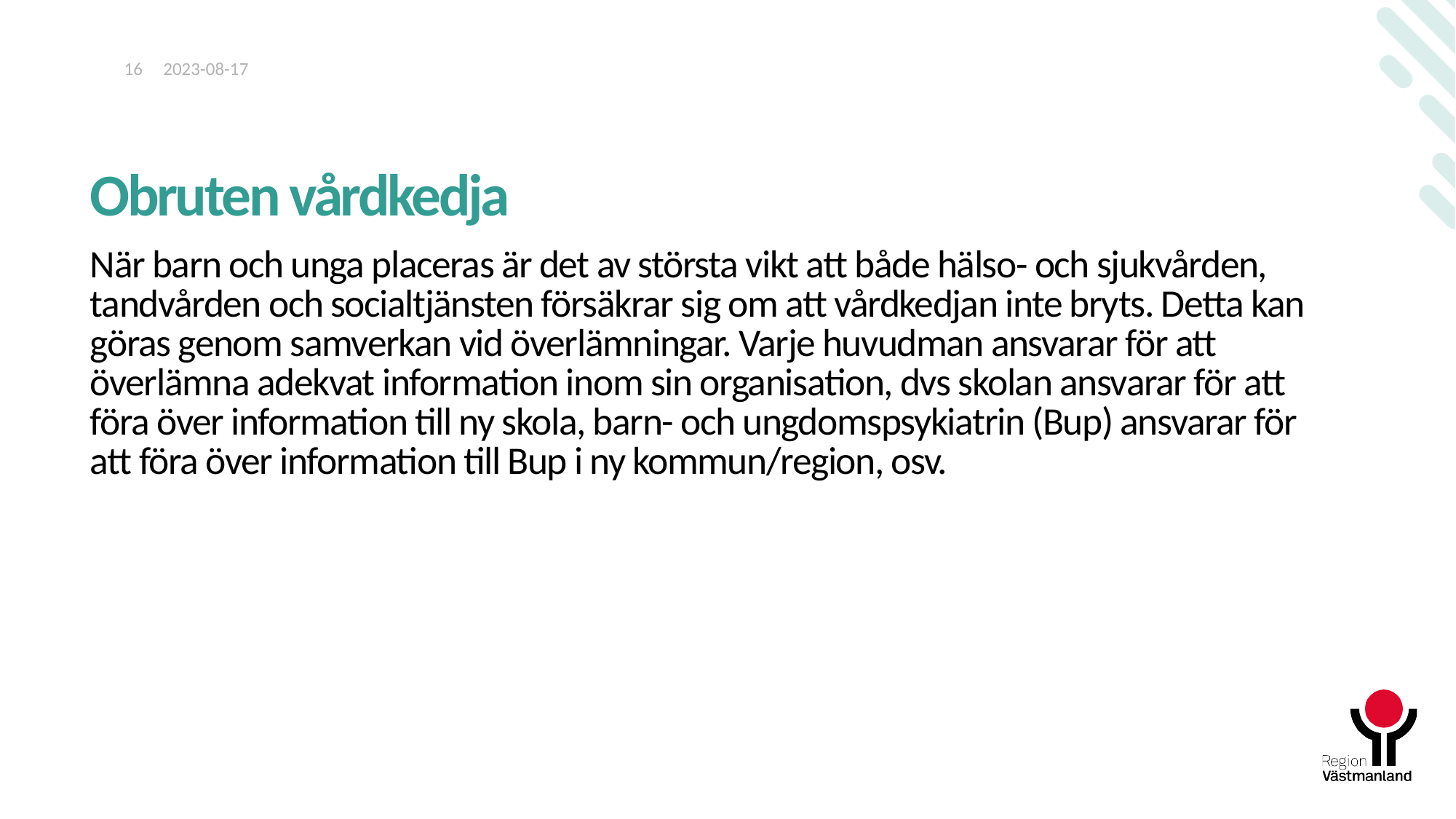

16
2023-08-17
# Obruten vårdkedja
När barn och unga placeras är det av största vikt att både hälso- och sjukvården, tandvården och socialtjänsten försäkrar sig om att vårdkedjan inte bryts. Detta kan göras genom samverkan vid överlämningar. Varje huvudman ansvarar för att överlämna adekvat information inom sin organisation, dvs skolan ansvarar för att föra över information till ny skola, barn- och ungdomspsykiatrin (Bup) ansvarar för att föra över information till Bup i ny kommun/region, osv.